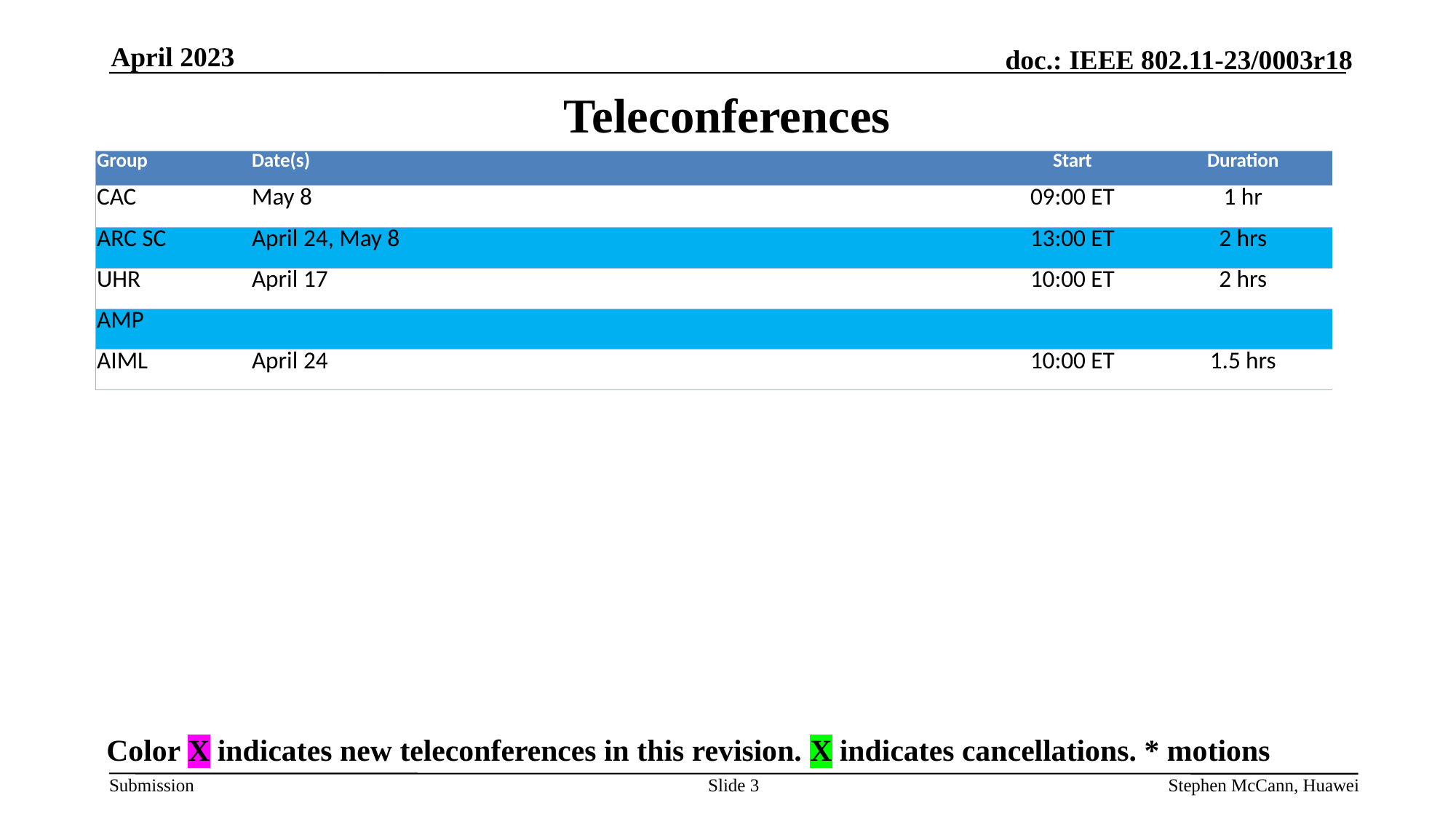

April 2023
# Teleconferences
| Group | Date(s) | Start | Duration |
| --- | --- | --- | --- |
| CAC | May 8 | 09:00 ET | 1 hr |
| ARC SC | April 24, May 8 | 13:00 ET | 2 hrs |
| UHR | April 17 | 10:00 ET | 2 hrs |
| AMP |  |  |  |
| AIML | April 24 | 10:00 ET | 1.5 hrs |
Color X indicates new teleconferences in this revision. X indicates cancellations. * motions
Slide 3
Stephen McCann, Huawei